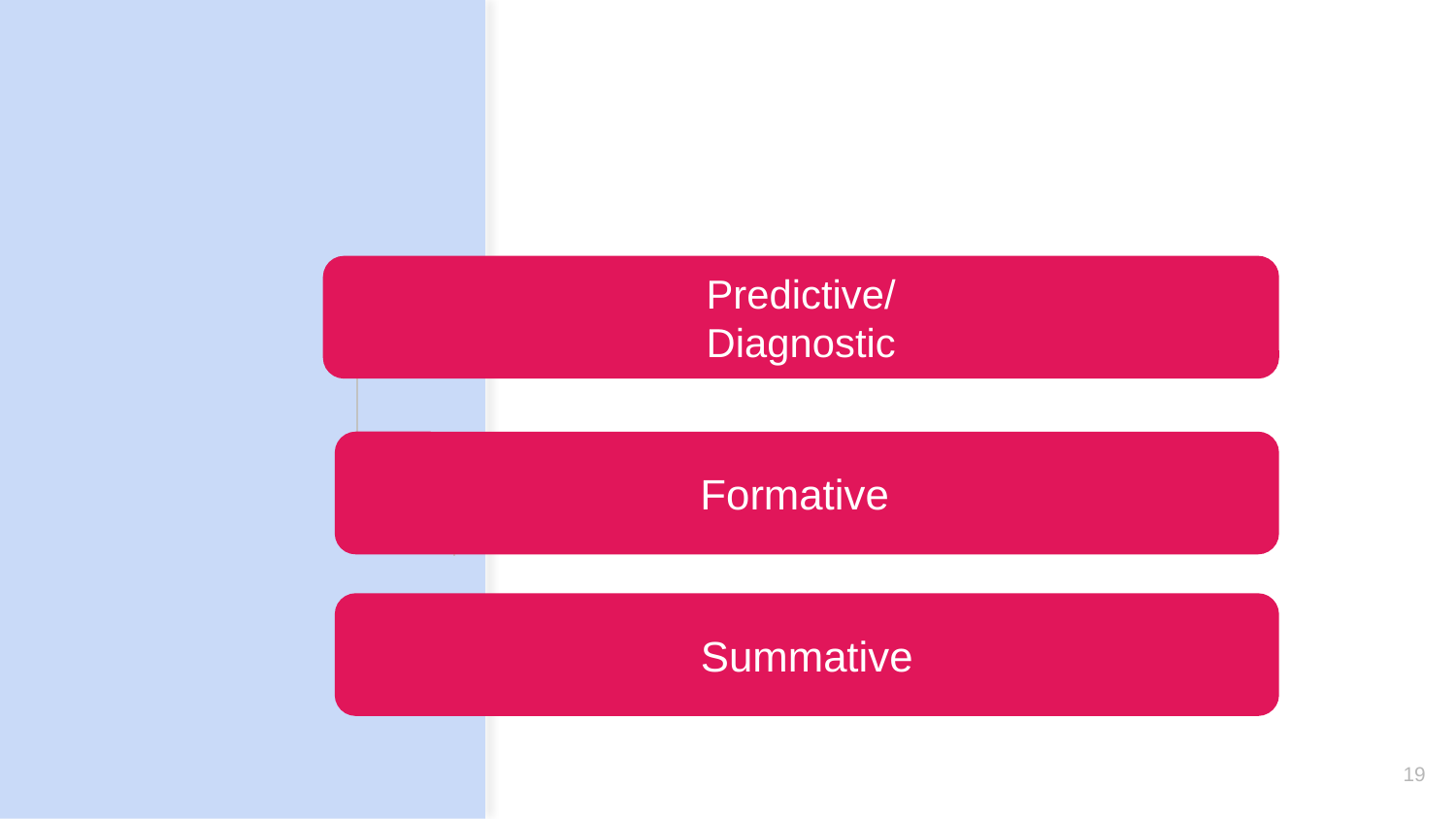

# 2: Assessment Methods That Enable You to Remain on the Frontline of  Students’ Learning

Predictive/
Diagnostic
                                 Formative
Summative
19